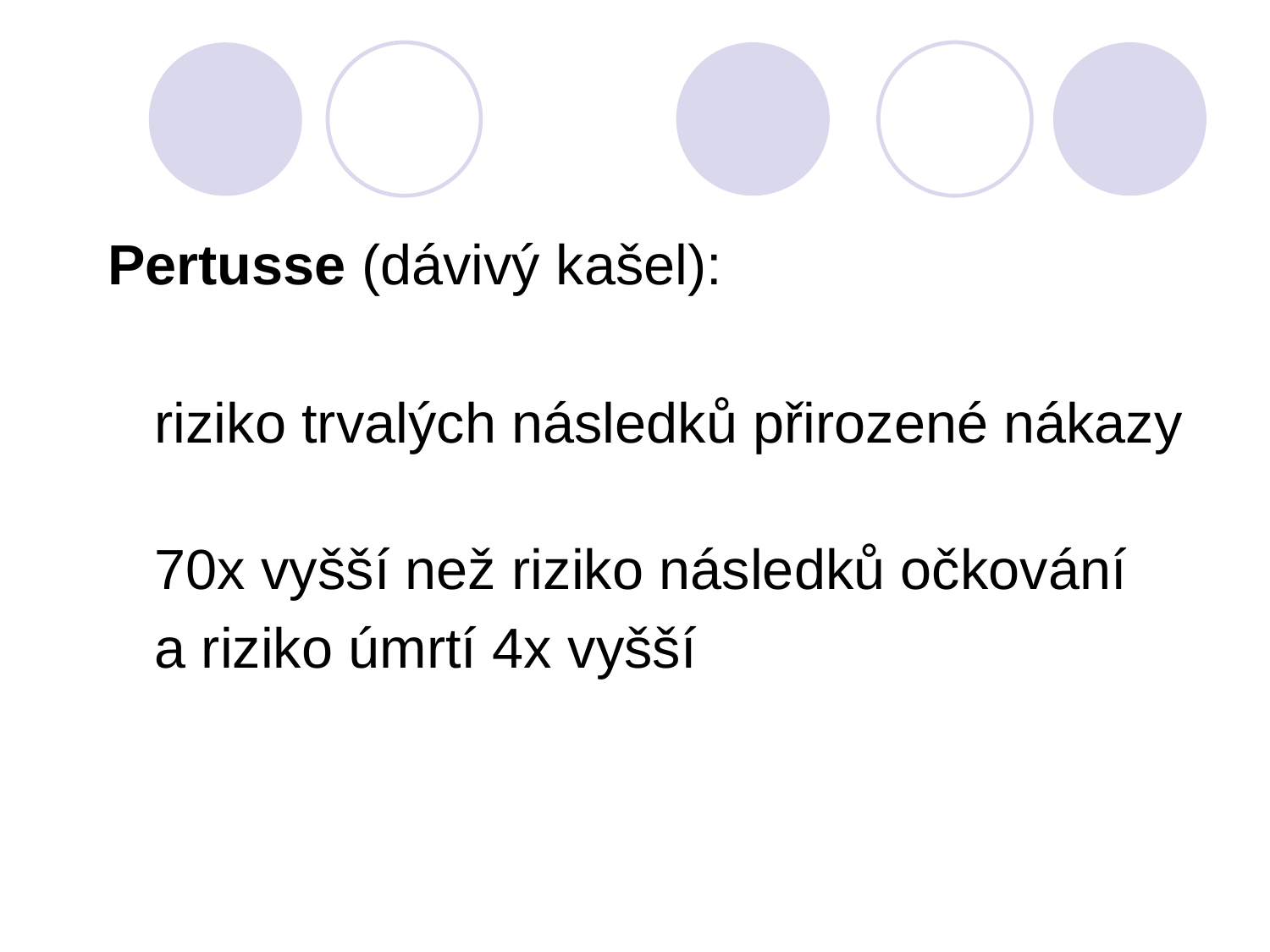

#
  Pertusse (dávivý kašel):

     riziko trvalých následků přirozené nákazy
     70x vyšší než riziko následků očkování
     a riziko úmrtí 4x vyšší